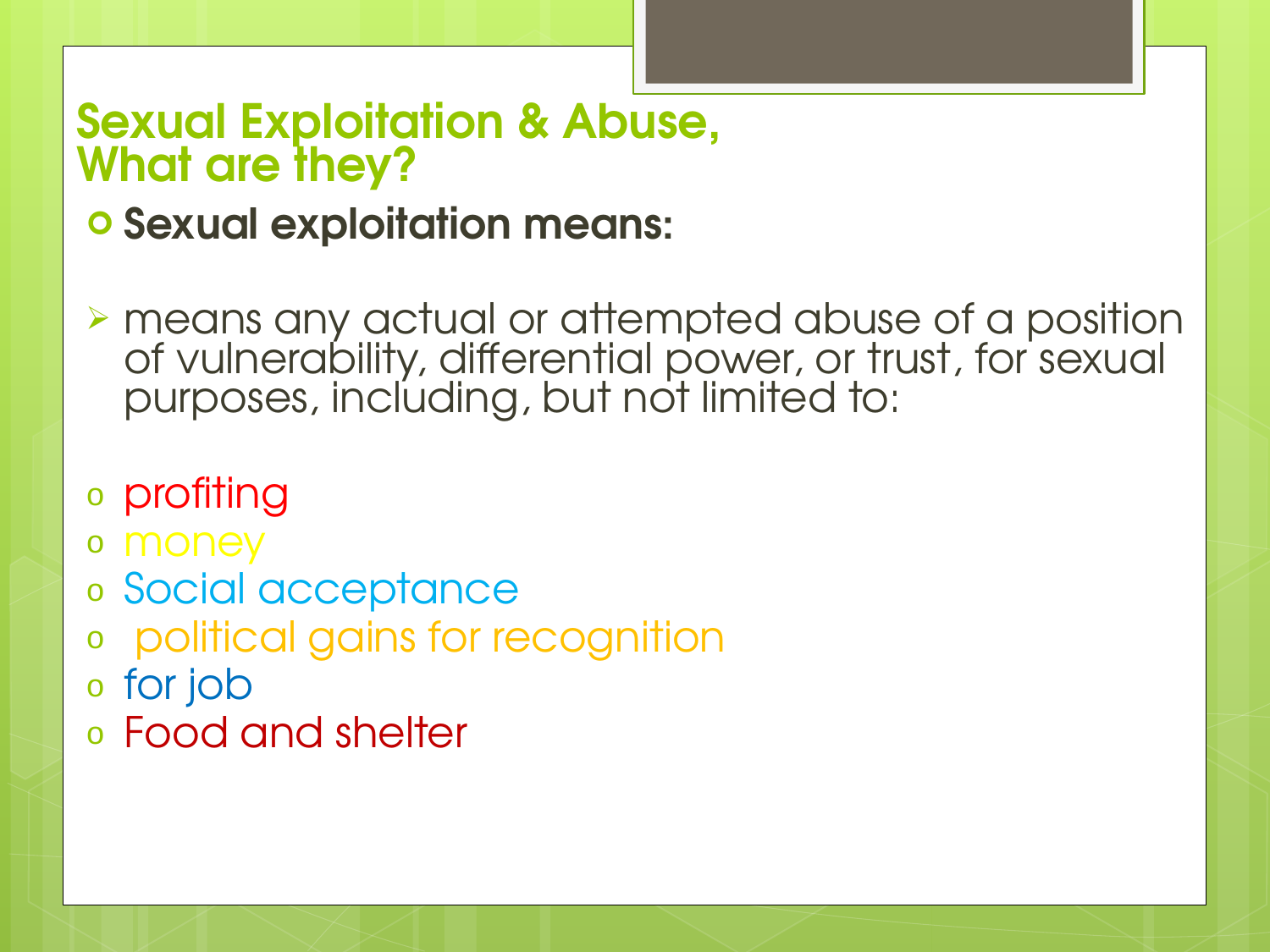

# Sexual Exploitation & Abuse, What are they?
Sexual exploitation means:

means any actual or attempted abuse of a position of vulnerability, differential power, or trust, for sexual purposes, including, but not limited to:

profiting
money
Social acceptance
 political gains for recognition
for job
Food and shelter